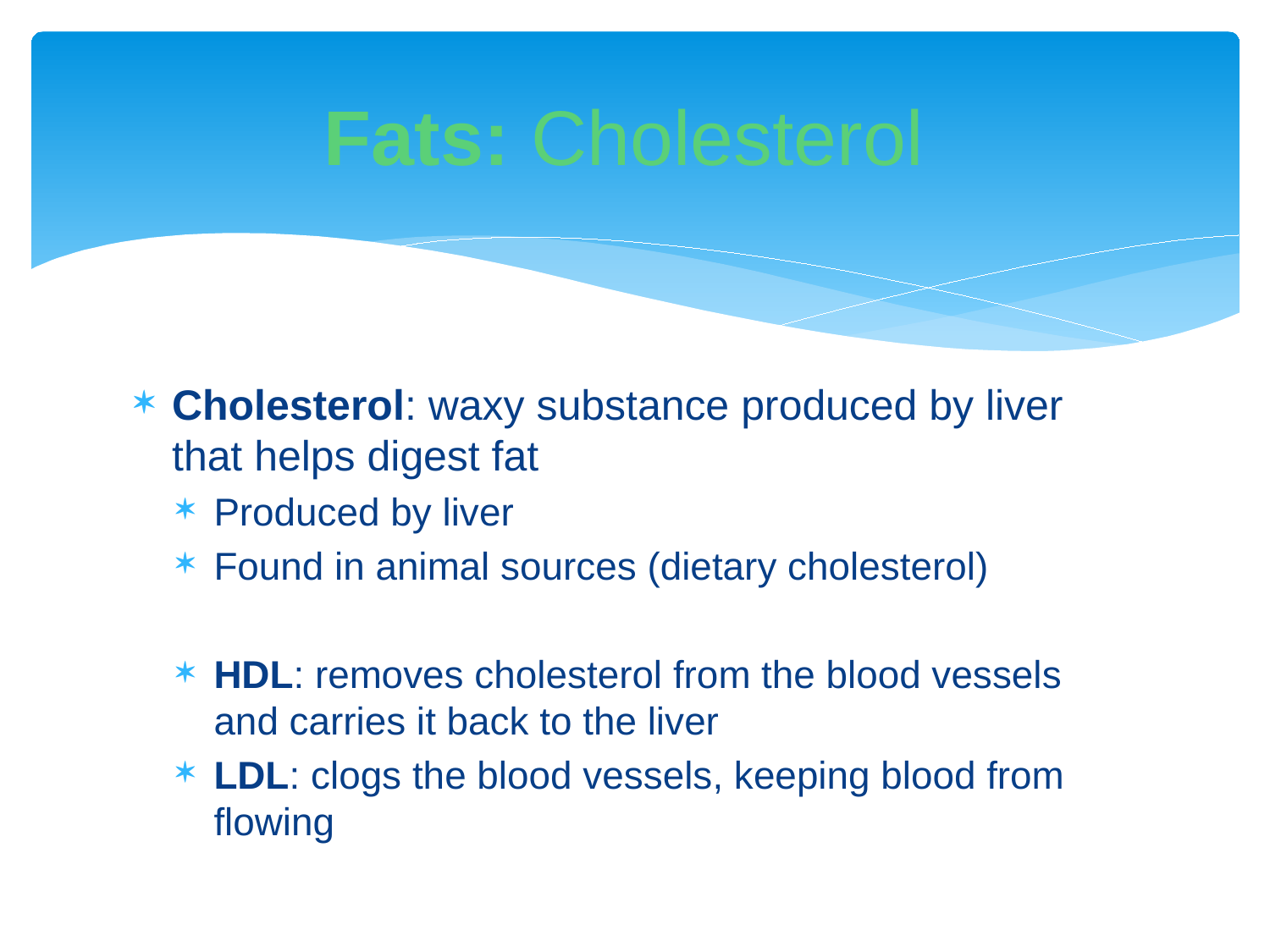

# Fats: Cholesterol
Cholesterol: waxy substance produced by liver that helps digest fat
Produced by liver
Found in animal sources (dietary cholesterol)

HDL: removes cholesterol from the blood vessels and carries it back to the liver
LDL: clogs the blood vessels, keeping blood from flowing